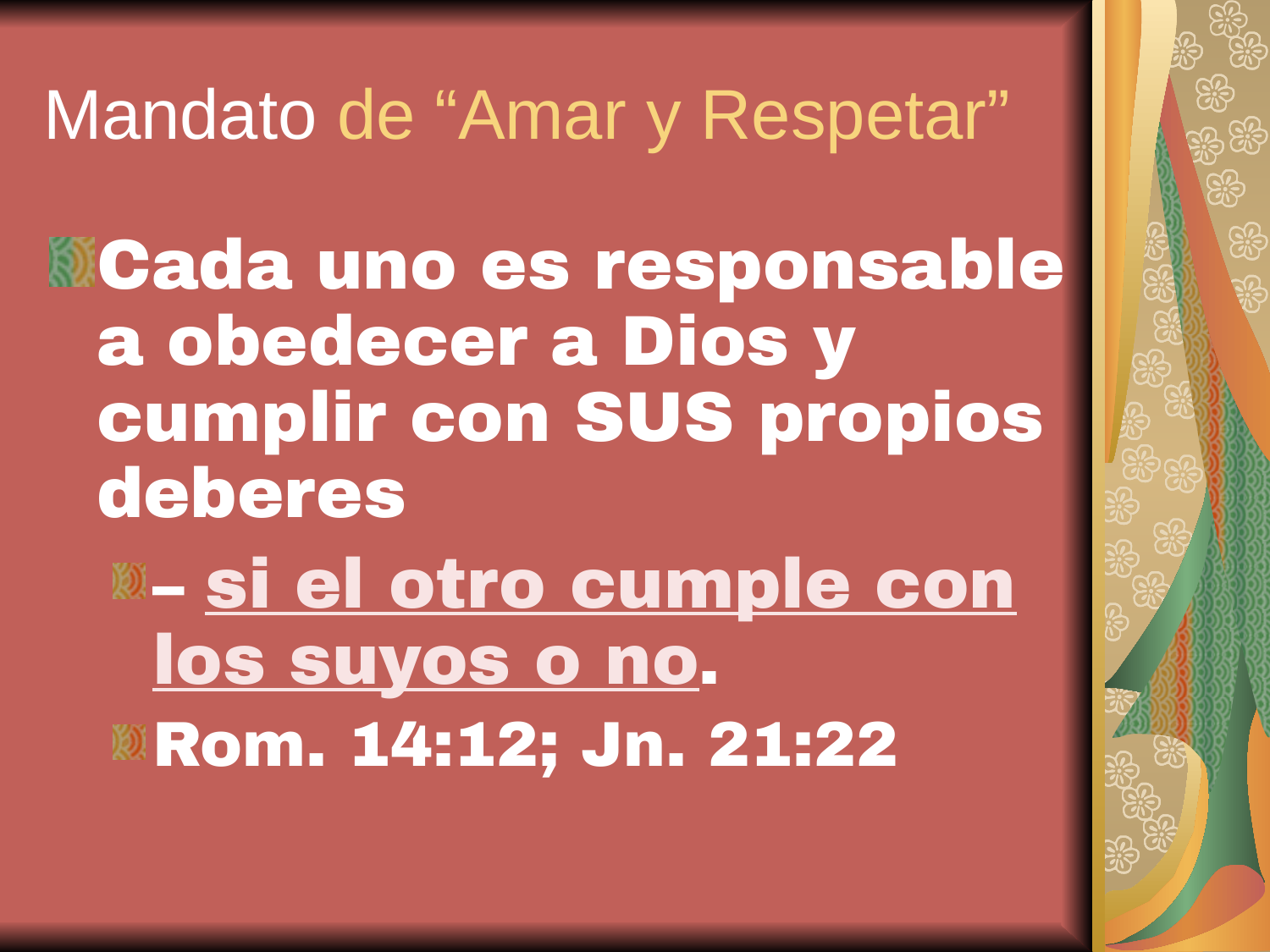

# Mandato de “Amar y Respetar”
Cada uno es responsable a obedecer a Dios y cumplir con SUS propios deberes
– si el otro cumple con los suyos o no.
Rom. 14:12; Jn. 21:22